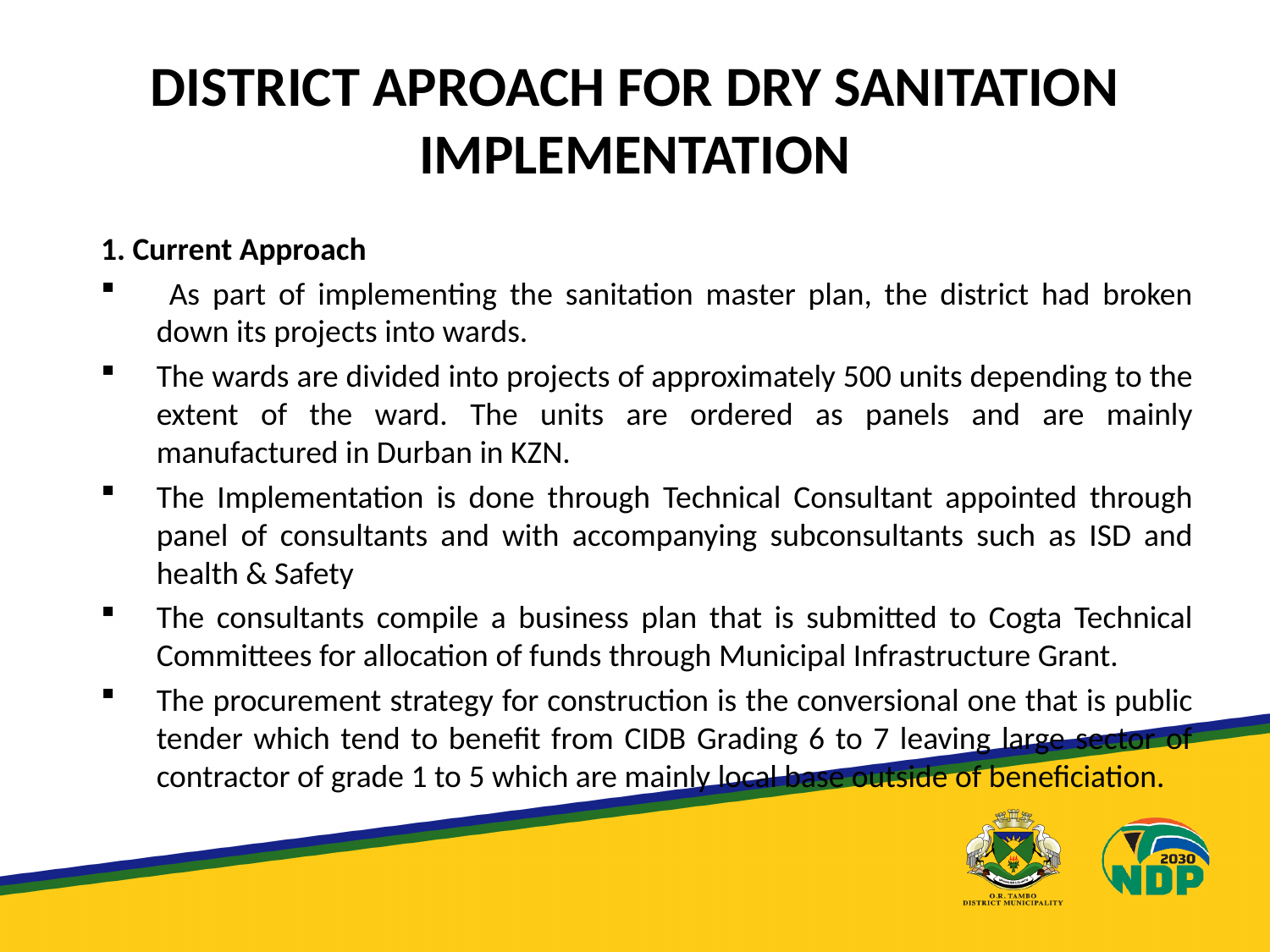

# DISTRICT APROACH FOR DRY SANITATION IMPLEMENTATION
1. Current Approach
 As part of implementing the sanitation master plan, the district had broken down its projects into wards.
The wards are divided into projects of approximately 500 units depending to the extent of the ward. The units are ordered as panels and are mainly manufactured in Durban in KZN.
The Implementation is done through Technical Consultant appointed through panel of consultants and with accompanying subconsultants such as ISD and health & Safety
The consultants compile a business plan that is submitted to Cogta Technical Committees for allocation of funds through Municipal Infrastructure Grant.
The procurement strategy for construction is the conversional one that is public tender which tend to benefit from CIDB Grading 6 to 7 leaving large sector of contractor of grade 1 to 5 which are mainly local base outside of beneficiation.